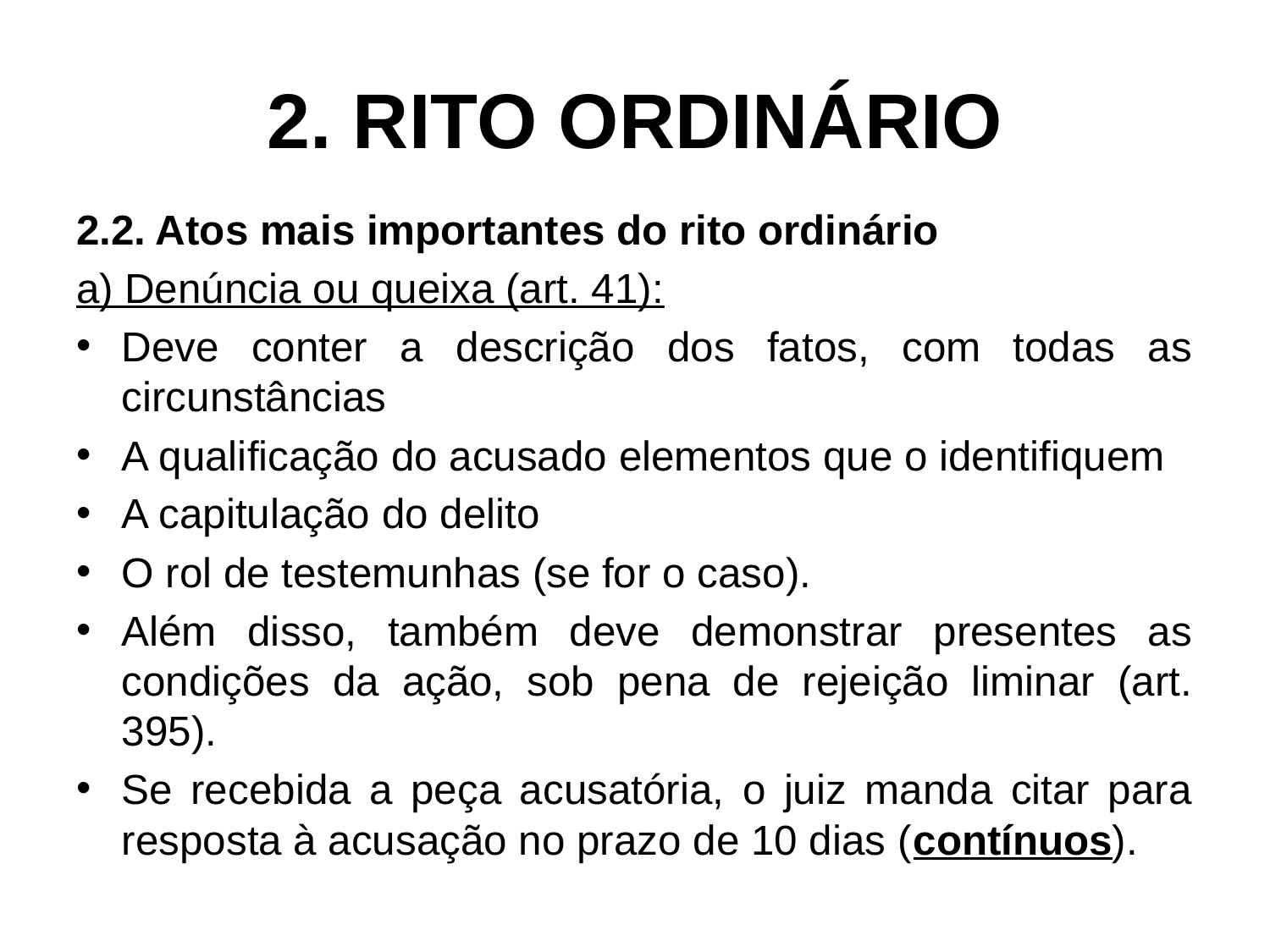

# 2. RITO ORDINÁRIO
2.2. Atos mais importantes do rito ordinário
a) Denúncia ou queixa (art. 41):
Deve conter a descrição dos fatos, com todas as circunstâncias
A qualificação do acusado elementos que o identifiquem
A capitulação do delito
O rol de testemunhas (se for o caso).
Além disso, também deve demonstrar presentes as condições da ação, sob pena de rejeição liminar (art. 395).
Se recebida a peça acusatória, o juiz manda citar para resposta à acusação no prazo de 10 dias (contínuos).